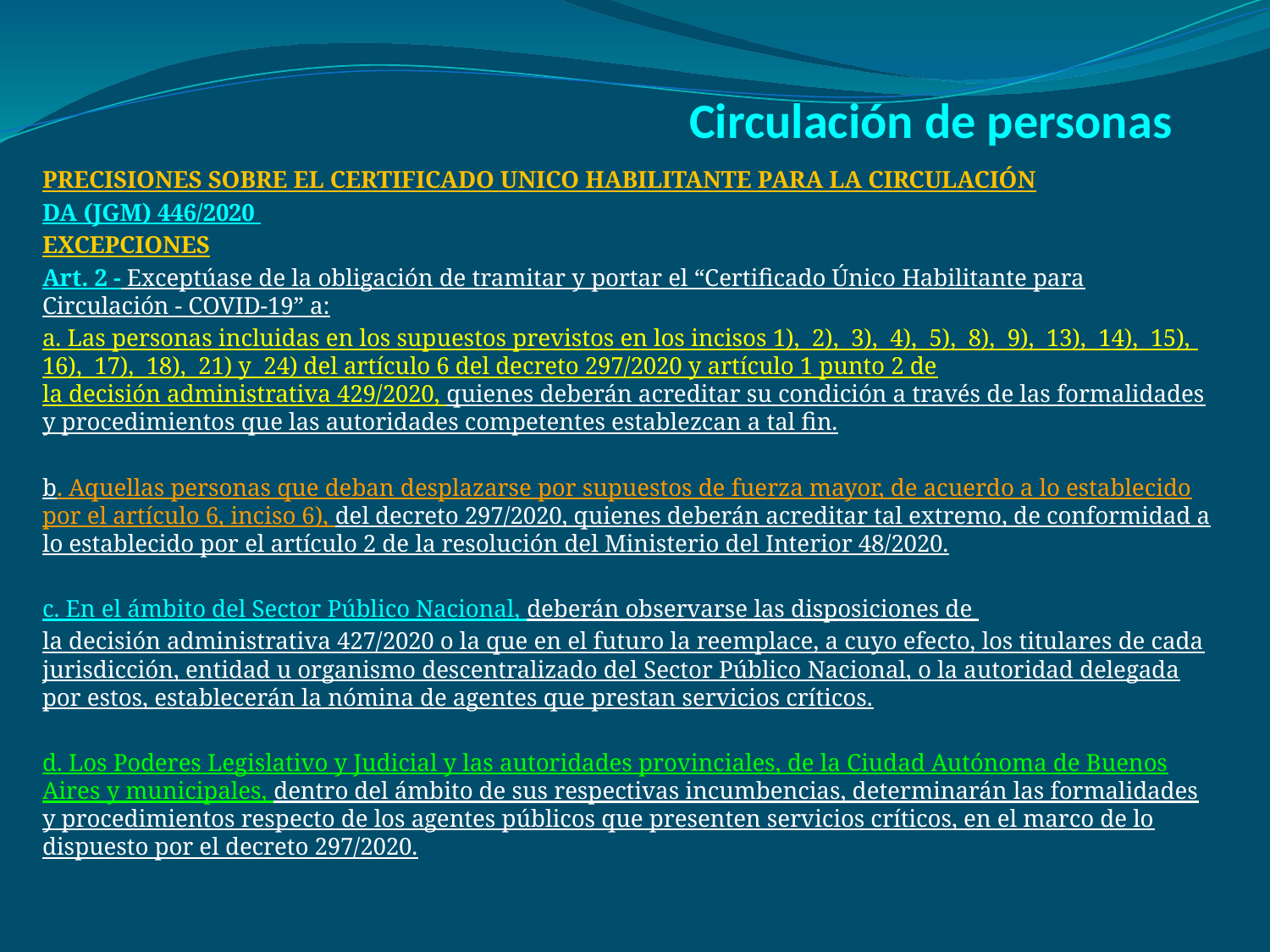

# Circulación de personas
PRECISIONES SOBRE EL CERTIFICADO UNICO HABILITANTE PARA LA CIRCULACIÓN
DA (JGM) 446/2020
EXCEPCIONES
Art. 2 - Exceptúase de la obligación de tramitar y portar el “Certificado Único Habilitante para Circulación - COVID-19” a:
a. Las personas incluidas en los supuestos previstos en los incisos 1),  2),  3),  4),  5),  8),  9),  13),  14),  15),  16),  17),  18),  21) y  24) del artículo 6 del decreto 297/2020 y artículo 1 punto 2 de la decisión administrativa 429/2020, quienes deberán acreditar su condición a través de las formalidades y procedimientos que las autoridades competentes establezcan a tal fin.

b. Aquellas personas que deban desplazarse por supuestos de fuerza mayor, de acuerdo a lo establecido por el artículo 6, inciso 6), del decreto 297/2020, quienes deberán acreditar tal extremo, de conformidad a lo establecido por el artículo 2 de la resolución del Ministerio del Interior 48/2020.

c. En el ámbito del Sector Público Nacional, deberán observarse las disposiciones de
la decisión administrativa 427/2020 o la que en el futuro la reemplace, a cuyo efecto, los titulares de cada jurisdicción, entidad u organismo descentralizado del Sector Público Nacional, o la autoridad delegada por estos, establecerán la nómina de agentes que prestan servicios críticos.

d. Los Poderes Legislativo y Judicial y las autoridades provinciales, de la Ciudad Autónoma de Buenos Aires y municipales, dentro del ámbito de sus respectivas incumbencias, determinarán las formalidades y procedimientos respecto de los agentes públicos que presenten servicios críticos, en el marco de lo dispuesto por el decreto 297/2020.